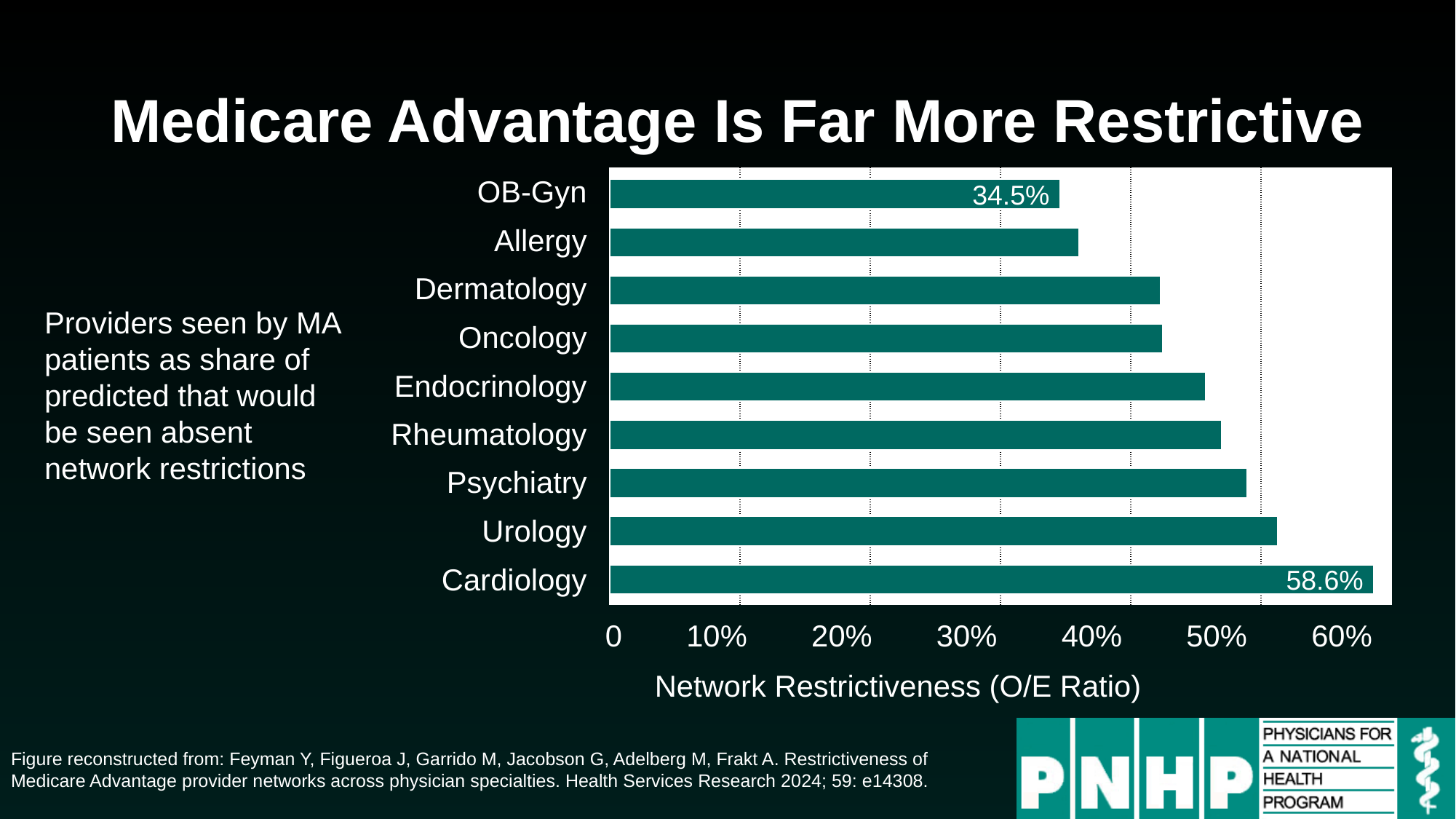

# Medicare Advantage Is Far More Restrictive
| OB-Gyn |
| --- |
| Allergy |
| Dermatology |
| Oncology |
| Endocrinology |
| Rheumatology |
| Psychiatry |
| Urology |
| Cardiology |
|  |  |  |  |  |  |
| --- | --- | --- | --- | --- | --- |
34.5%

Providers seen by MA patients as share of predicted that would be seen absent network restrictions

58.6%
| 0 | 10% | 20% | 30% | 40% | 50% | 60% |
| --- | --- | --- | --- | --- | --- | --- |
Network Restrictiveness (O/E Ratio)
Figure reconstructed from: Feyman Y, Figueroa J, Garrido M, Jacobson G, Adelberg M, Frakt A. Restrictiveness of Medicare Advantage provider networks across physician specialties. Health Services Research 2024; 59: e14308.